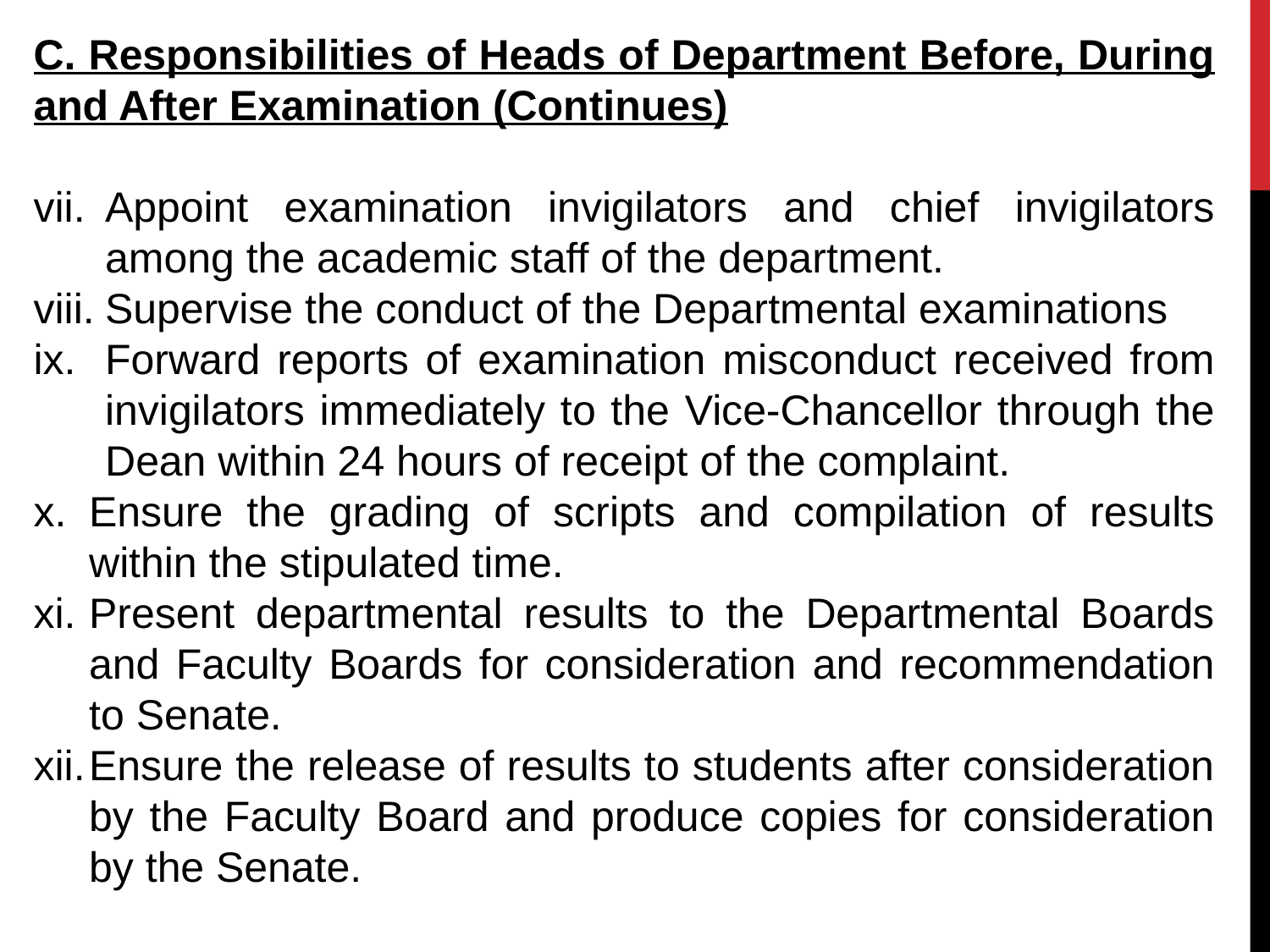

C. Responsibilities of Heads of Department Before, During and After Examination (Continues)

Appoint examination invigilators and chief invigilators among the academic staff of the department.
Supervise the conduct of the Departmental examinations
Forward reports of examination misconduct received from invigilators immediately to the Vice-Chancellor through the Dean within 24 hours of receipt of the complaint.
Ensure the grading of scripts and compilation of results within the stipulated time.
Present departmental results to the Departmental Boards and Faculty Boards for consideration and recommendation to Senate.
Ensure the release of results to students after consideration by the Faculty Board and produce copies for consideration by the Senate.